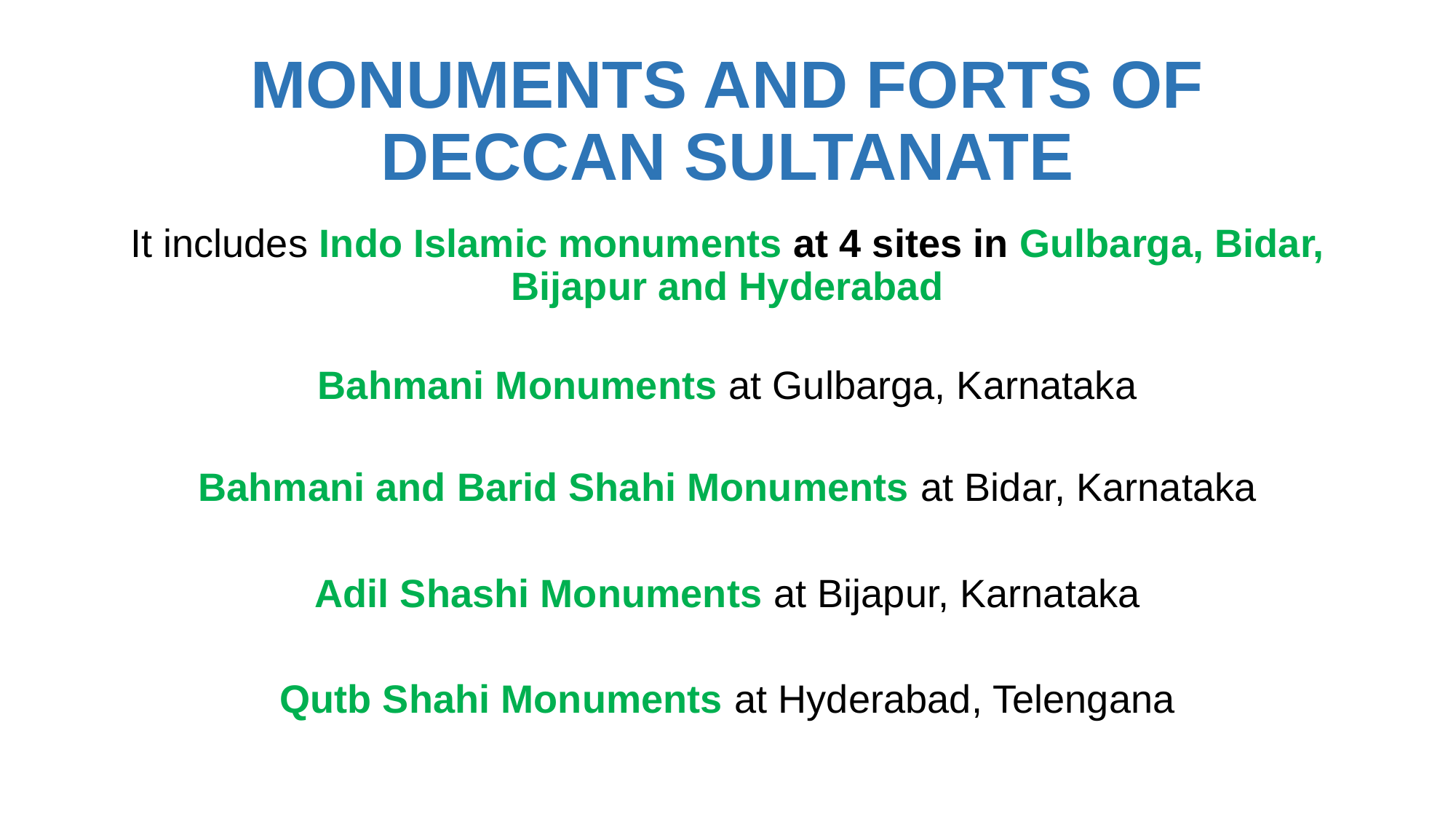

# Monuments and Forts of Deccan Sultanate
It includes Indo Islamic monuments at 4 sites in Gulbarga, Bidar, Bijapur and Hyderabad

Bahmani Monuments at Gulbarga, Karnataka

Bahmani and Barid Shahi Monuments at Bidar, Karnataka

Adil Shashi Monuments at Bijapur, Karnataka

Qutb Shahi Monuments at Hyderabad, Telengana